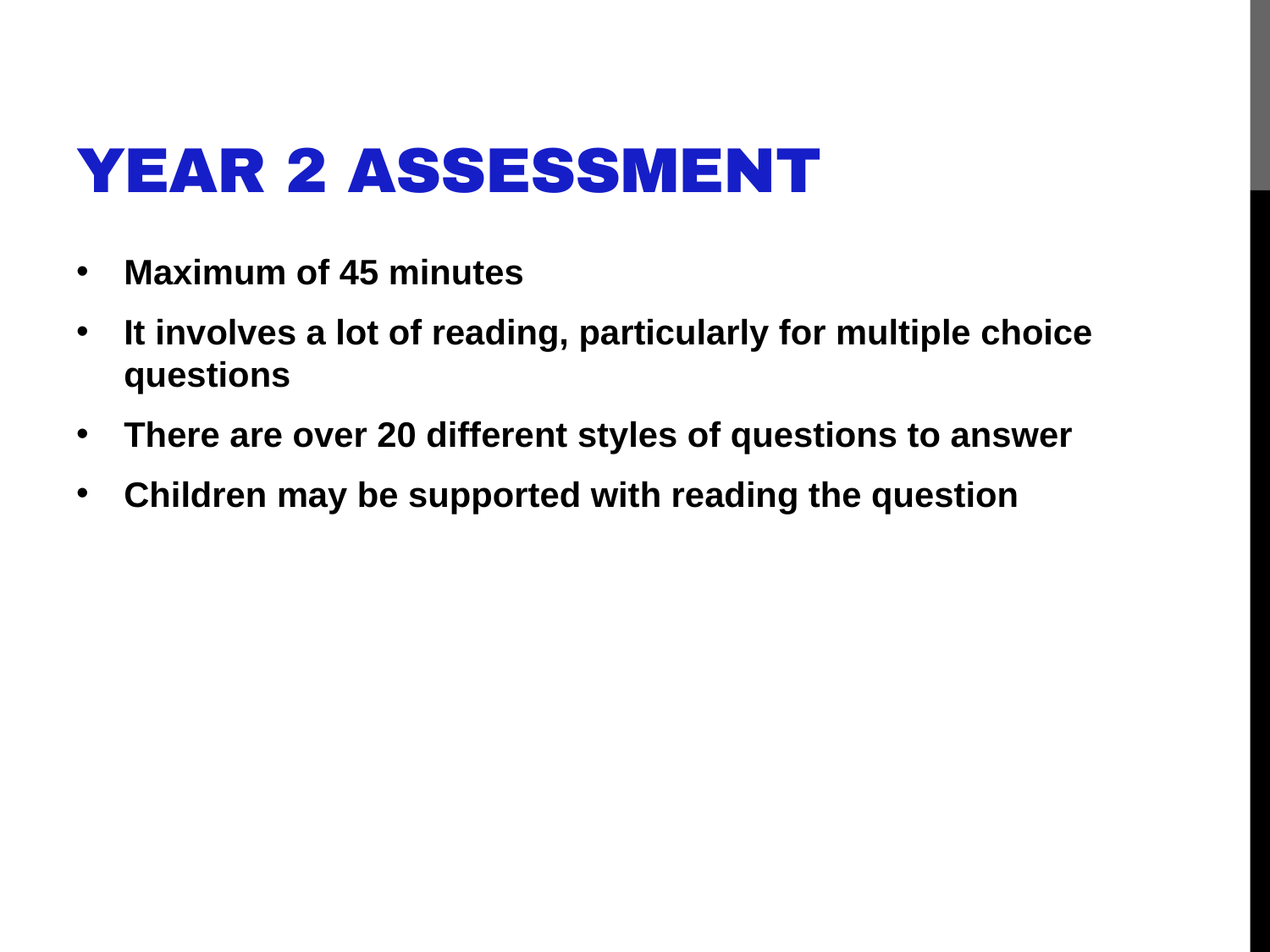

# Year 2 Assessment
Maximum of 45 minutes
It involves a lot of reading, particularly for multiple choice questions
There are over 20 different styles of questions to answer
Children may be supported with reading the question